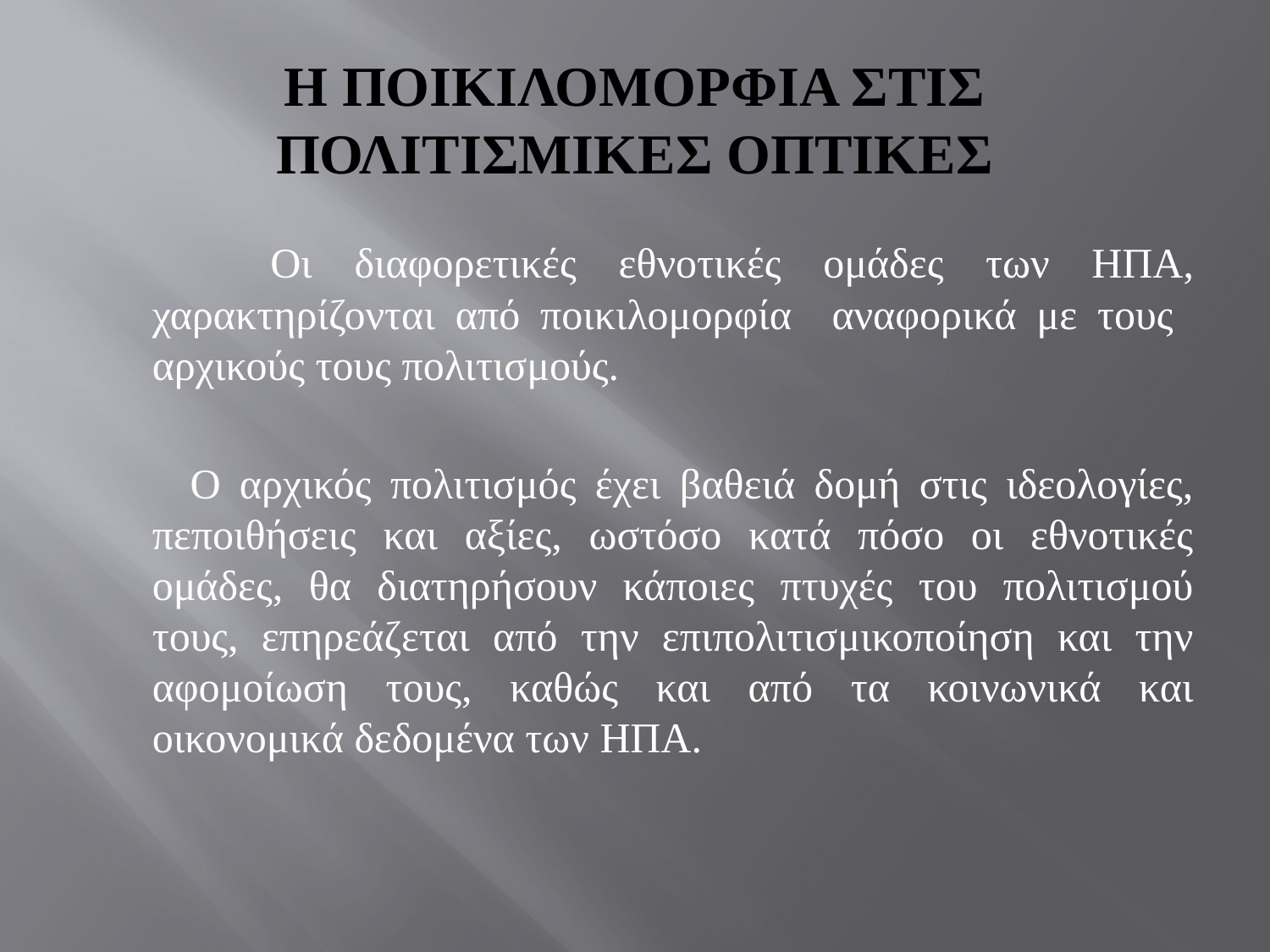

# Η ΠΟΙΚΙΛΟΜΟΡΦΙΑ ΣΤΙΣ ΠΟΛΙΤΙΣΜΙΚΕΣ ΟΠΤΙΚΕΣ
    Οι διαφορετικές εθνοτικές ομάδες των ΗΠΑ, χαρακτηρίζονται από ποικιλομορφία  αναφορικά με τους  αρχικούς τους πολιτισμούς.

     Ο αρχικός πολιτισμός έχει βαθειά δομή στις ιδεολογίες, πεποιθήσεις και αξίες, ωστόσο κατά πόσο οι εθνοτικές ομάδες, θα διατηρήσουν κάποιες πτυχές του πολιτισμού τους, επηρεάζεται από την επιπολιτισμικοποίηση και την αφομοίωση τους, καθώς και από τα κοινωνικά και οικονομικά δεδομένα των ΗΠΑ.